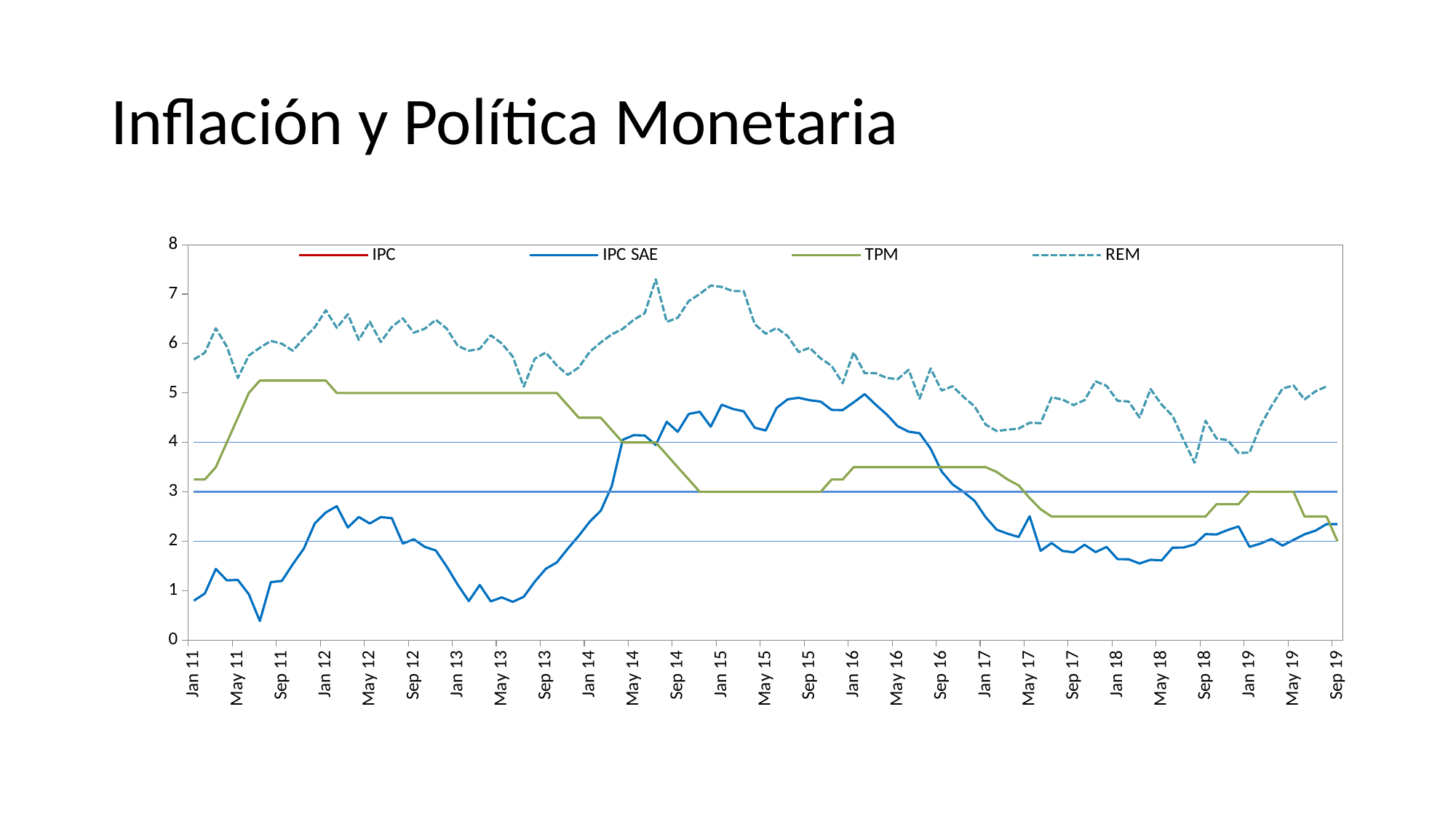

# Inflación y Política Monetaria

### Chart

| Category | IPC | IPC SAE |  |  |  | TPM | REM |
|---|---|---|---|---|---|---|---|
| 40574 | 2.7217630853994423 | 0.7986228356451575 | 3.0 | 2.0 | 4.0 | 3.25 | 5.6774193548387 |
| 40602 | 2.670329670329674 | 0.9436730177119212 | 3.0 | 2.0 | 4.0 | 3.25 | 5.81428571428571 |
| 40633 | 3.370663153271858 | 1.4414666507791551 | 3.0 | 2.0 | 4.0 | 3.5 | 6.30720823798627 |
| 40663 | 3.2240437158469915 | 1.2098222640205991 | 3.0 | 2.0 | 4.0 | 4.0 | 5.93905031892275 |
| 40694 | 3.2560165523249474 | 1.2181697904195765 | 3.0 | 2.0 | 4.0 | 4.5 | 5.30324400564173 |
| 40724 | 3.441141239246437 | 0.9278794601909279 | 3.0 | 2.0 | 4.0 | 5.0 | 5.75813036745039 |
| 40755 | 2.9106254057563286 | 0.3871836725394706 | 3.0 | 2.0 | 4.0 | 5.25 | 5.91442953020134 |
| 40786 | 3.1733997617242604 | 1.1740491378627427 | 3.0 | 2.0 | 4.0 | 5.25 | 6.05384293485842 |
| 40816 | 3.2686084142394822 | 1.1983031100391228 | 3.0 | 2.0 | 4.0 | 5.25 | 5.99639939066614 |
| 40847 | 3.6749649746739887 | 1.5369469574716854 | 3.0 | 2.0 | 4.0 | 5.25 | 5.85392793041557 |
| 40877 | 3.9198793883265193 | 1.8527819500026022 | 3.0 | 2.0 | 4.0 | 5.25 | 6.103609809865 |
| 40908 | 4.431537054963974 | 2.3637476697303095 | 3.0 | 2.0 | 4.0 | 5.25 | 6.33015006821283 |
| 40939 | 4.248015447328912 | 2.5839836166609675 | 3.0 | 2.0 | 4.0 | 5.25 | 6.67480667480669 |
| 40968 | 4.409718505833227 | 2.7092028072921215 | 3.0 | 2.0 | 4.0 | 5.0 | 6.31834750911302 |
| 40999 | 3.7812002124269606 | 2.279666956918458 | 3.0 | 2.0 | 4.0 | 5.0 | 6.5922238665411 |
| 41029 | 3.504499735309685 | 2.4912175589899332 | 3.0 | 2.0 | 4.0 | 5.0 | 6.07439122290607 |
| 41060 | 3.132250580046425 | 2.359742881191784 | 3.0 | 2.0 | 4.0 | 5.0 | 6.44253951245648 |
| 41090 | 2.642383408779869 | 2.4898048323506172 | 3.0 | 2.0 | 4.0 | 5.0 | 6.03035143769968 |
| 41121 | 2.502365681842078 | 2.4668324988476042 | 3.0 | 2.0 | 4.0 | 5.0 | 6.33663366336634 |
| 41152 | 2.571908461053951 | 1.9534410570482441 | 3.0 | 2.0 | 4.0 | 5.0 | 6.51058792581876 |
| 41182 | 2.851770604826065 | 2.0400186179333257 | 3.0 | 2.0 | 4.0 | 5.0 | 6.2189704729553 |
| 41213 | 2.920997920997914 | 1.8867637743772203 | 3.0 | 2.0 | 4.0 | 5.0 | 6.29972609886527 |
| 41243 | 2.1347150259067416 | 1.8137950154173854 | 3.0 | 2.0 | 4.0 | 5.0 | 6.47967796390079 |
| 41274 | 1.4831599546812235 | 1.4865391388546367 | 3.0 | 2.0 | 4.0 | 5.0 | 6.29971773158839 |
| 41305 | 1.5743980242848288 | 1.1199096289742805 | 3.0 | 2.0 | 4.0 | 5.0 | 5.95192674551699 |
| 41333 | 1.3121476166068735 | 0.7906385534899973 | 3.0 | 2.0 | 4.0 | 5.0 | 5.85396825396824 |
| 41364 | 1.5351550506601086 | 1.1158908254327304 | 3.0 | 2.0 | 4.0 | 5.0 | 5.89423198283479 |
| 41394 | 0.9922258592471422 | 0.784326604079788 | 3.0 | 2.0 | 4.0 | 5.0 | 6.16801210898084 |
| 41425 | 0.951017486450545 | 0.8653058696491245 | 3.0 | 2.0 | 4.0 | 5.0 | 6.0022650056625 |
| 41455 | 1.8974358974358951 | 0.775291878704687 | 3.0 | 2.0 | 4.0 | 5.0 | 5.73760200878843 |
| 41486 | 2.174582008411119 | 0.8777555330566456 | 3.0 | 2.0 | 4.0 | 5.0 | 5.12725015518314 |
| 41517 | 2.1901545389417576 | 1.1829659420106164 | 3.0 | 2.0 | 4.0 | 5.0 | 5.69276364534452 |
| 41547 | 1.9500304692260828 | 1.4426148914895132 | 3.0 | 2.0 | 4.0 | 5.0 | 5.81795817958179 |
| 41578 | 1.5351984648015238 | 1.5719468238385215 | 3.0 | 2.0 | 4.0 | 5.0 | 5.55828220858896 |
| 41608 | 2.374188311688319 | 1.8498754080202184 | 3.0 | 2.0 | 4.0 | 4.75 | 5.36585365853659 |
| 41639 | 3.024459555465353 | 2.110910858311432 | 3.0 | 2.0 | 4.0 | 4.5 | 5.51599275799639 |
| 41670 | 3.016175033827384 | 2.396682142559392 | 3.0 | 2.0 | 4.0 | 4.5 | 5.83363341735685 |
| 41698 | 3.391552919220886 | 2.6169386898432068 | 3.0 | 2.0 | 4.0 | 4.5 | 6.02207293666026 |
| 41729 | 3.858410013352498 | 3.115757766374938 | 3.0 | 2.0 | 4.0 | 4.25 | 6.18593563766388 |
| 41759 | 5.011049233502485 | 4.053798685283461 | 3.0 | 2.0 | 4.0 | 4.0 | 6.29678032553165 |
| 41790 | 5.376372605450785 | 4.146639643320382 | 3.0 | 2.0 | 4.0 | 4.0 | 6.48148148148149 |
| 41820 | 4.762104021095137 | 4.139592190369368 | 3.0 | 2.0 | 4.0 | 4.0 | 6.61363096651628 |
| 41851 | 4.732046048948901 | 3.948248505070917 | 3.0 | 2.0 | 4.0 | 4.0 | 7.29806329711855 |
| 41882 | 4.818849110633949 | 4.416973236757626 | 3.0 | 2.0 | 4.0 | 3.75 | 6.43766795186353 |
| 41912 | 5.138172235952387 | 4.214460823100308 | 3.0 | 2.0 | 4.0 | 3.5 | 6.520981053121 |
| 41943 | 6.0741513964369 | 4.575841602691577 | 3.0 | 2.0 | 4.0 | 3.25 | 6.85807276531443 |
| 41973 | 5.71119125484143 | 4.6196140521576945 | 3.0 | 2.0 | 4.0 | 3.0 | 7.00231481481481 |
| 42004 | 4.64189717407546 | 4.318394886150423 | 3.0 | 2.0 | 4.0 | 3.0 | 7.17227179135209 |
| 42035 | 4.540349620022455 | 4.7633136094674455 | 3.0 | 2.0 | 4.0 | 3.0 | 7.14528751275945 |
| 42063 | 4.400078861743983 | 4.678132678132685 | 3.0 | 2.0 | 4.0 | 3.0 | 7.06042090970809 |
| 42094 | 4.184133022263148 | 4.629611565249636 | 3.0 | 2.0 | 4.0 | 3.0 | 7.06027612526658 |
| 42124 | 4.137112405354704 | 4.2981606969990205 | 3.0 | 2.0 | 4.0 | 3.0 | 6.39320442606459 |
| 42155 | 3.9696700268336604 | 4.241955744516379 | 3.0 | 2.0 | 4.0 | 3.0 | 6.1984392419175 |
| 42185 | 4.419185483680432 | 4.697013627138302 | 3.0 | 2.0 | 4.0 | 3.0 | 6.3147343802205 |
| 42216 | 4.6171685932577144 | 4.872389791183296 | 3.0 | 2.0 | 4.0 | 3.0 | 6.15232225401718 |
| 42247 | 4.984256529123443 | 4.9031885174838585 | 3.0 | 2.0 | 4.0 | 3.0 | 5.82875960482987 |
| 42277 | 4.645247521225437 | 4.85385721130811 | 3.0 | 2.0 | 4.0 | 3.0 | 5.91444783937145 |
| 42308 | 3.98903970081268 | 4.826402136589092 | 3.0 | 2.0 | 4.0 | 3.0 | 5.69998912215817 |
| 42338 | 3.936498083335005 | 4.658237475045168 | 3.0 | 2.0 | 4.0 | 3.25 | 5.54894537587884 |
| 42369 | 4.3789840573413175 | 4.654469617973289 | 3.0 | 2.0 | 4.0 | 3.25 | 5.19799338243143 |
| 42370 | 4.788471764747948 | 4.810317236185635 | 3.0 | 2.0 | 4.0 | 3.5 | 5.82195405948978 |
| 42401 | 4.711621312033731 | 4.97605858604826 | 3.0 | 2.0 | 4.0 | 3.5 | 5.40054956668781 |
| 42430 | 4.451870469470354 | 4.764124557150851 | 3.0 | 2.0 | 4.0 | 3.5 | 5.39945481232964 |
| 42461 | 4.192635365793085 | 4.566549099684436 | 3.0 | 2.0 | 4.0 | 3.5 | 5.3051791154533 |
| 42491 | 4.243315561816874 | 4.328883945124207 | 3.0 | 2.0 | 4.0 | 3.5 | 5.28028553432711 |
| 42522 | 4.207354917445083 | 4.218591341272049 | 3.0 | 2.0 | 4.0 | 3.5 | 5.46825895663106 |
| 42552 | 4.019801620889574 | 4.18510324483774 | 3.0 | 2.0 | 4.0 | 3.5 | 4.88335925349921 |
| 42583 | 3.371113731043507 | 3.875114784205702 | 3.0 | 2.0 | 4.0 | 3.5 | 5.49735504615703 |
| 42614 | 3.0955340700440814 | 3.4136087373760393 | 3.0 | 2.0 | 4.0 | 3.5 | 5.04842365547082 |
| 42644 | 2.847857305715995 | 3.150027297543212 | 3.0 | 2.0 | 4.0 | 3.5 | 5.135329834311 |
| 42675 | 2.929474480760619 | 2.9975474611681374 | 3.0 | 2.0 | 4.0 | 3.5 | 4.91904078704652 |
| 42705 | 2.7081486557822165 | 2.8170289855072417 | 3.0 | 2.0 | 4.0 | 3.5 | 4.72808441558441 |
| 42736 | 2.7797260704900184 | 2.487874977546256 | 3.0 | 2.0 | 4.0 | 3.5 | 4.36130839251776 |
| 42767 | 2.7400310854135412 | 2.2359359627940334 | 3.0 | 2.0 | 4.0 | 3.4047619047619 | 4.23142484708714 |
| 42795 | 2.7433346531996916 | 2.153599715226484 | 3.0 | 2.0 | 4.0 | 3.25 | 4.25743559136575 |
| 42826 | 2.6550190850503252 | 2.085922243919769 | 3.0 | 2.0 | 4.0 | 3.1304347826087 | 4.27972865123705 |
| 42856 | 2.554112112988949 | 2.5055530875166765 | 3.0 | 2.0 | 4.0 | 2.875 | 4.39724798085552 |
| 42887 | 1.6973751687872962 | 1.8069087688219687 | 3.0 | 2.0 | 4.0 | 2.64772727272727 | 4.39014700039728 |
| 42917 | 1.6963472079301711 | 1.9642541143160441 | 3.0 | 2.0 | 4.0 | 2.5 | 4.91300909450376 |
| 42948 | 1.8527967301188442 | 1.8033946251768018 | 3.0 | 2.0 | 4.0 | 2.5 | 4.86677809458265 |
| 42979 | 1.4518662474443556 | 1.7764030048607937 | 3.0 | 2.0 | 4.0 | 2.5 | 4.75676735974893 |
| 43009 | 1.8775657656034062 | 1.9302079323313848 | 3.0 | 2.0 | 4.0 | 2.5 | 4.8551292090838 |
| 43040 | 1.9105372395763043 | 1.7814622100714272 | 3.0 | 2.0 | 4.0 | 2.5 | 5.23539753858175 |
| 43070 | 2.2696166876615242 | 1.8852964496520075 | 3.0 | 2.0 | 4.0 | 2.5 | 5.14435186979267 |
| 43101 | 2.1890344560076436 | 1.6387696082727166 | 3.0 | 2.0 | 4.0 | 2.5 | 4.84041023674877 |
| 43132 | 1.9906129468741485 | 1.6359023707462228 | 3.0 | 2.0 | 4.0 | 2.5 | 4.82924482924483 |
| 43160 | 1.810012771717151 | 1.5506577227981433 | 3.0 | 2.0 | 4.0 | 2.5 | 4.50338708138536 |
| 43191 | 1.8872375497720695 | 1.6259455699504377 | 3.0 | 2.0 | 4.0 | 2.5 | 5.07988137376829 |
| 43221 | 2.0429622680126824 | 1.6122042125335856 | 3.0 | 2.0 | 4.0 | 2.5 | 4.76599808978031 |
| 43252 | 2.5481171180462114 | 1.8705411519053472 | 3.0 | 2.0 | 4.0 | 2.5 | 4.5385347288297 |
| 43282 | 2.66358218379259 | 1.8743491843110194 | 3.0 | 2.0 | 4.0 | 2.5 | 4.05163478752475 |
| 43313 | 2.6327873876254015 | 1.9364362625911902 | 3.0 | 2.0 | 4.0 | 2.5 | 3.59084942808925 |
| 43344 | 3.1377250311401594 | 2.1448419590135437 | 3.0 | 2.0 | 4.0 | 2.5 | 4.4377867240895 |
| 43374 | 2.909532494305056 | 2.1376027693639 | 3.0 | 2.0 | 4.0 | 2.75 | 4.07953696788648 |
| 43405 | 2.8186681149603654 | 2.226843427779235 | 3.0 | 2.0 | 4.0 | 2.75 | 4.04677928346018 |
| 43435 | 2.5668757342382165 | 2.300043233895366 | 3.0 | 2.0 | 4.0 | 2.75 | 3.78697134432875 |
| 43466 | 1.78824004849465 | 1.88698284561051 | 3.0 | 2.0 | 4.0 | 3.0 | 3.7941122691534 |
| 43497 | 1.72991522002421 | 1.95387249471246 | 3.0 | 2.0 | 4.0 | 3.0 | 4.34064421400386 |
| 43525 | 2.00443190975019 | 2.04757603131587 | 3.0 | 2.0 | 4.0 | 3.0 | 4.73842782799232 |
| 43556 | 1.99899547965847 | 1.91286930395596 | 3.0 | 2.0 | 4.0 | 3.0 | 5.0892206846322 |
| 43586 | 2.34445446348062 | 2.02817464282146 | 3.0 | 2.0 | 4.0 | 3.0 | 5.15087975202846 |
| 43617 | 2.30230230230231 | 2.14064219265779 | 3.0 | 2.0 | 4.0 | 2.5 | 4.86939109857103 |
| 43647 | 2.20514867291959 | 2.21578999900189 | 3.0 | 2.0 | 4.0 | 2.5 | 5.03486371457031 |
| 43678 | 2.30286113049547 | 2.34694896634375 | 3.0 | 2.0 | 4.0 | 2.5 | 5.13168612544121 |
| 43709 | 2.10924286140681 | 2.34554346741194 | 3.0 | 2.0 | 4.0 | 2.0 | None |
|  | None | None | 3.0 | 2.0 | 4.0 | None | None |
|  | None | None | 3.0 | 2.0 | 4.0 | None | None |
|  | None | None | 3.0 | 2.0 | 4.0 | None | None |
|  | None | None | 3.0 | 2.0 | 4.0 | None | None |
|  | None | None | 3.0 | 2.0 | 4.0 | None | None |
|  | None | None | 3.0 | 2.0 | 4.0 | None | None |
|  | None | None | 3.0 | 2.0 | 4.0 | None | None |
|  | None | None | 3.0 | 2.0 | 4.0 | None | None |
|  | None | None | 3.0 | 2.0 | 4.0 | None | None |